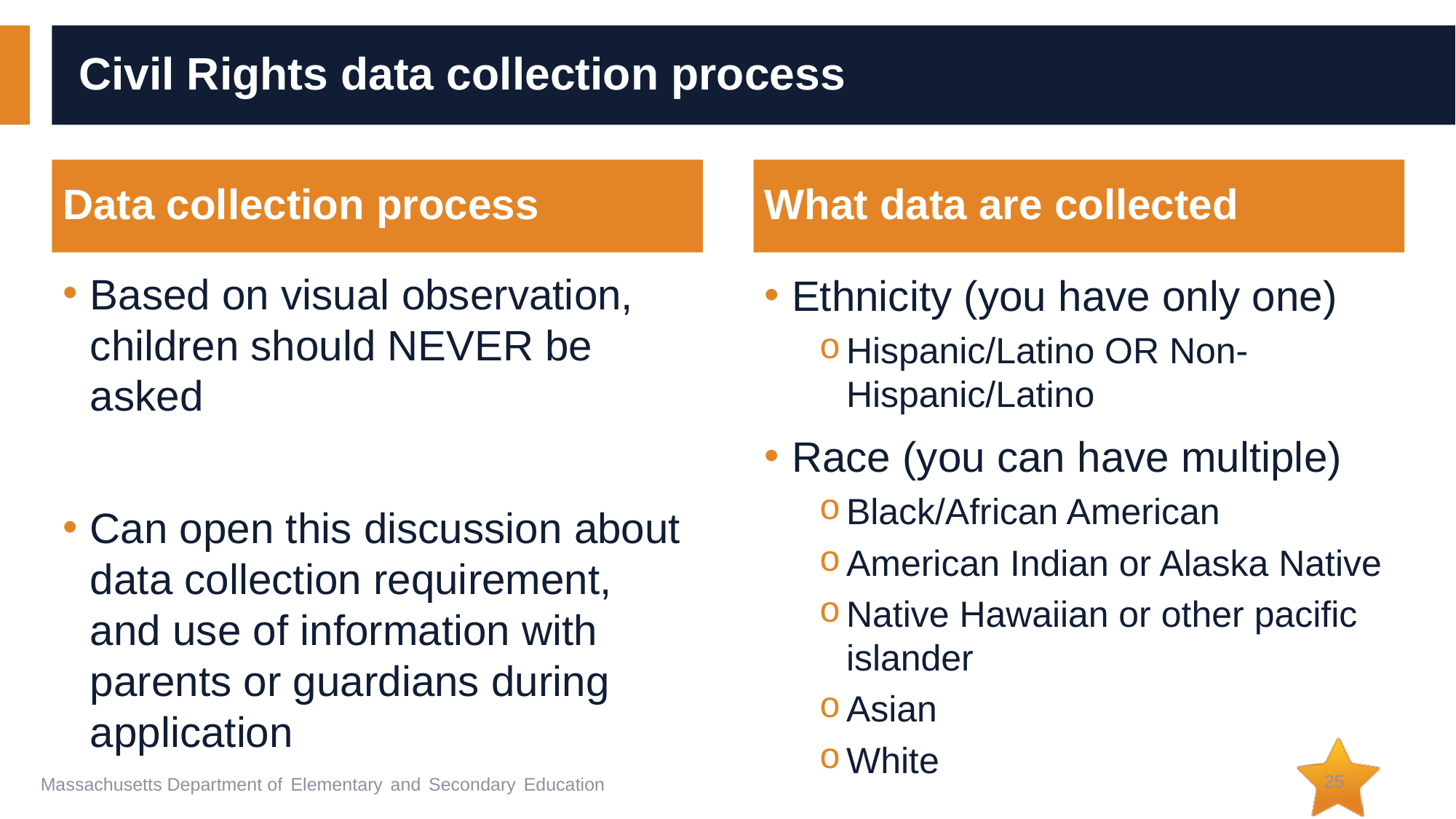

# Civil Rights data collection process
Data collection process
What data are collected
Based on visual observation, children should NEVER be asked

Can open this discussion about data collection requirement, and use of information with parents or guardians during application
Ethnicity (you have only one)
Hispanic/Latino OR Non-Hispanic/Latino
Race (you can have multiple)
Black/African American
American Indian or Alaska Native
Native Hawaiian or other pacific islander
Asian
White

25